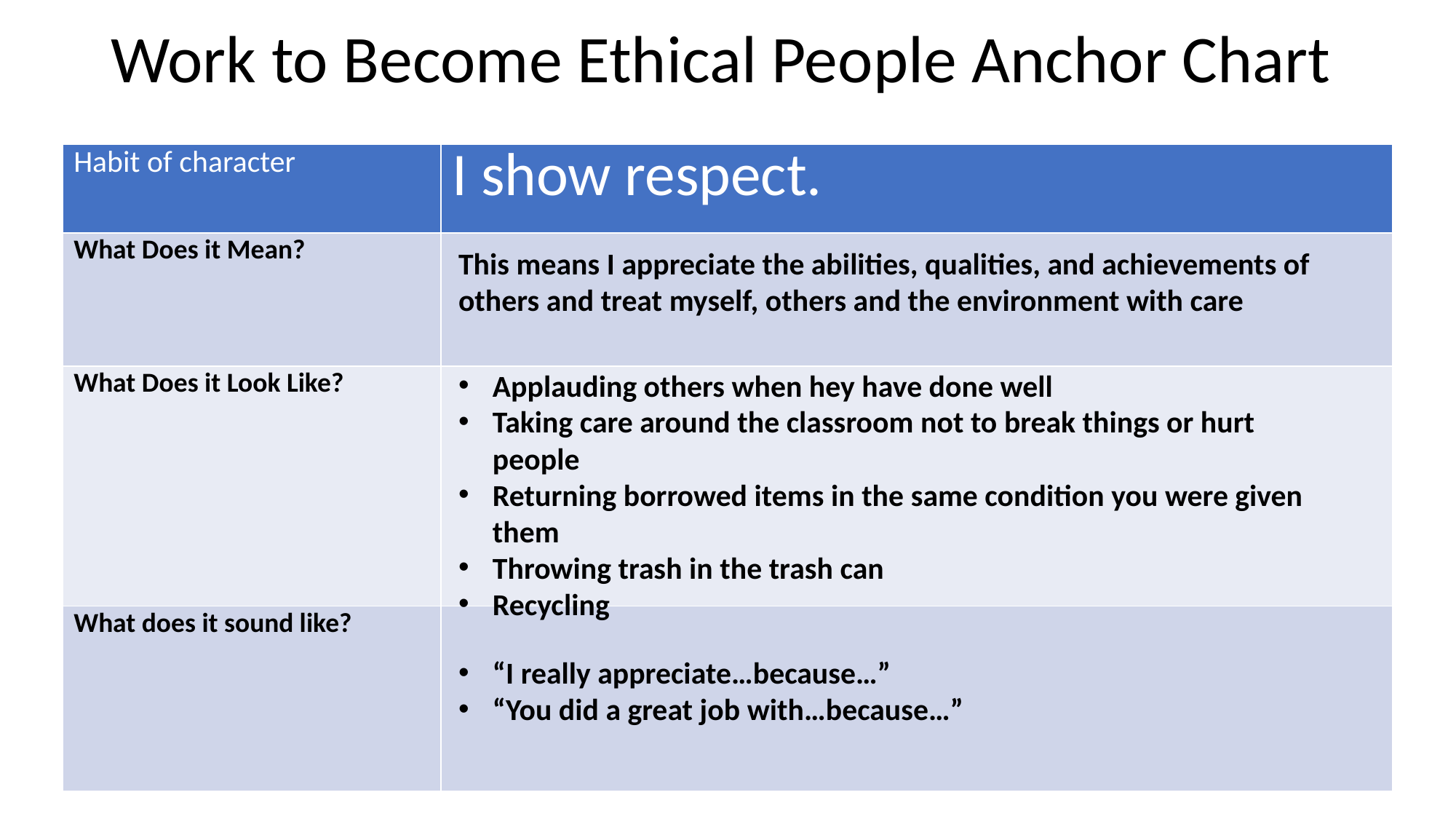

# Work to Become Ethical People Anchor Chart
| Habit of character | I show respect. |
| --- | --- |
| What Does it Mean? |  |
| What Does it Look Like? |  |
| What does it sound like? |  |
This means I appreciate the abilities, qualities, and achievements of others and treat myself, others and the environment with care
Applauding others when hey have done well
Taking care around the classroom not to break things or hurt people
Returning borrowed items in the same condition you were given them
Throwing trash in the trash can
Recycling
“I really appreciate…because…”
“You did a great job with…because…”